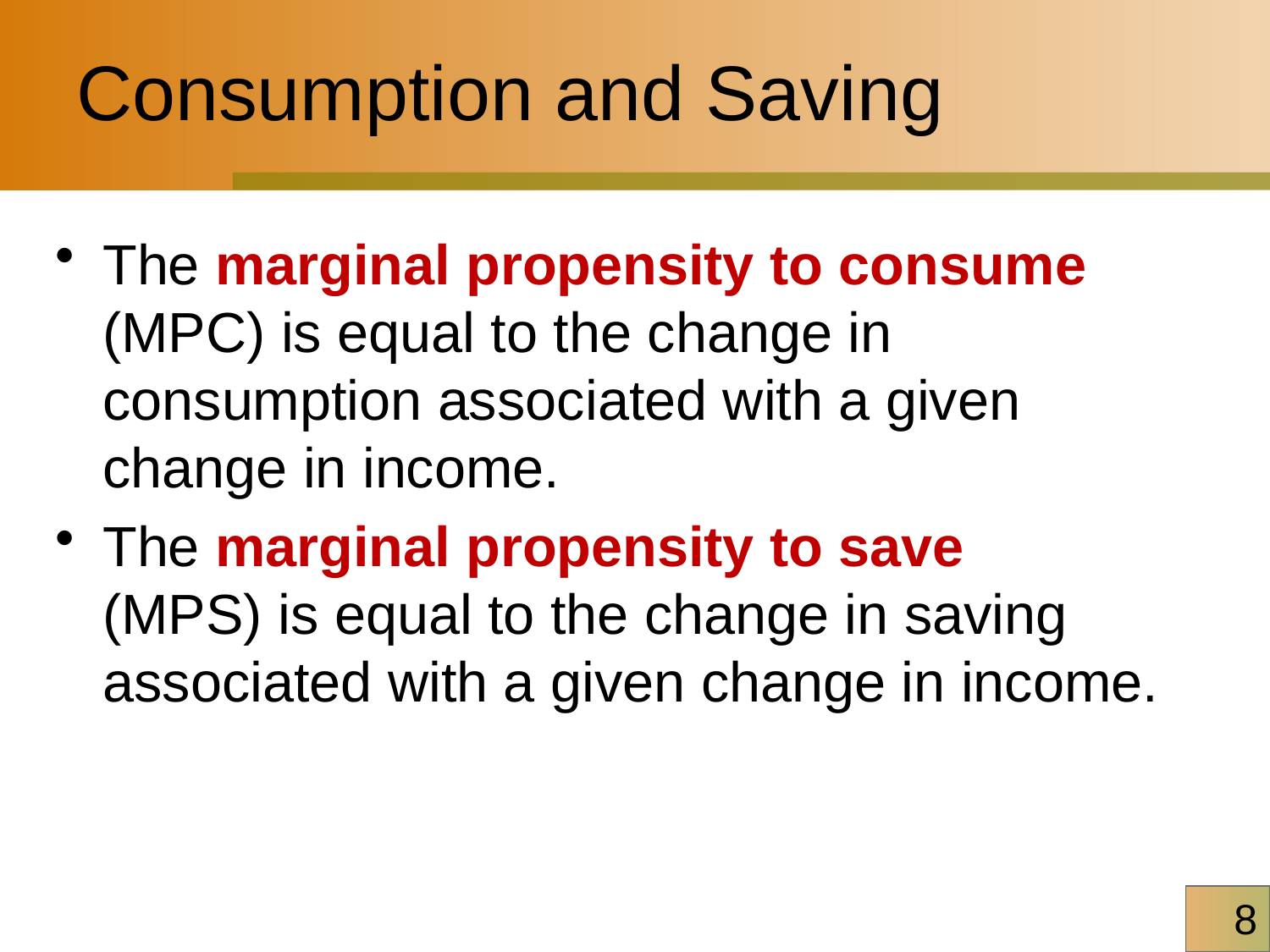

# Consumption and Saving
The marginal propensity to consume (MPC) is equal to the change in consumption associated with a given change in income.
The marginal propensity to save
(MPS) is equal to the change in saving associated with a given change in income.

8